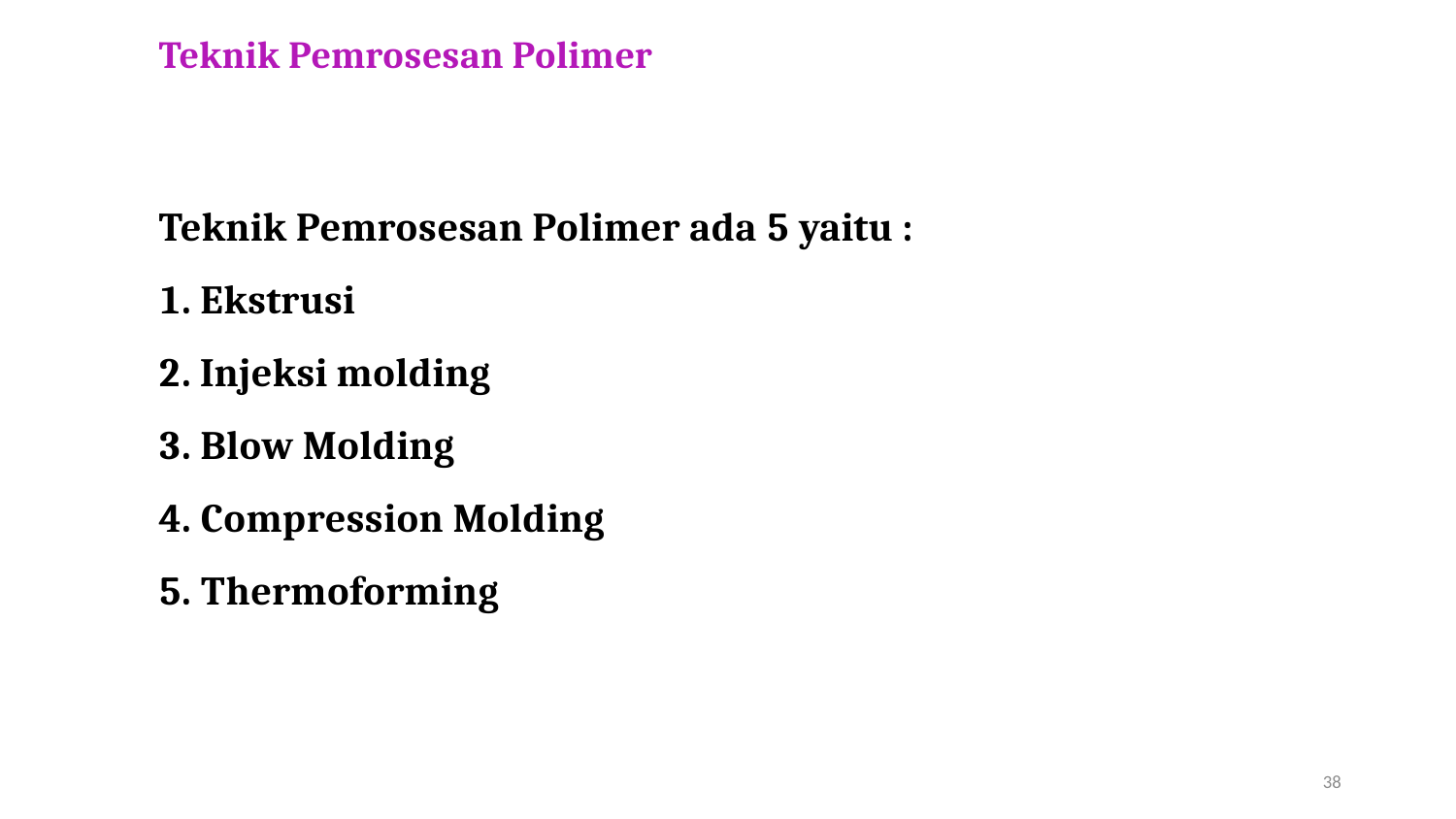

# Teknik Pemrosesan Polimer
Teknik Pemrosesan Polimer ada 5 yaitu :
1. Ekstrusi
2. Injeksi molding
3. Blow Molding
4. Compression Molding
5. Thermoforming

38